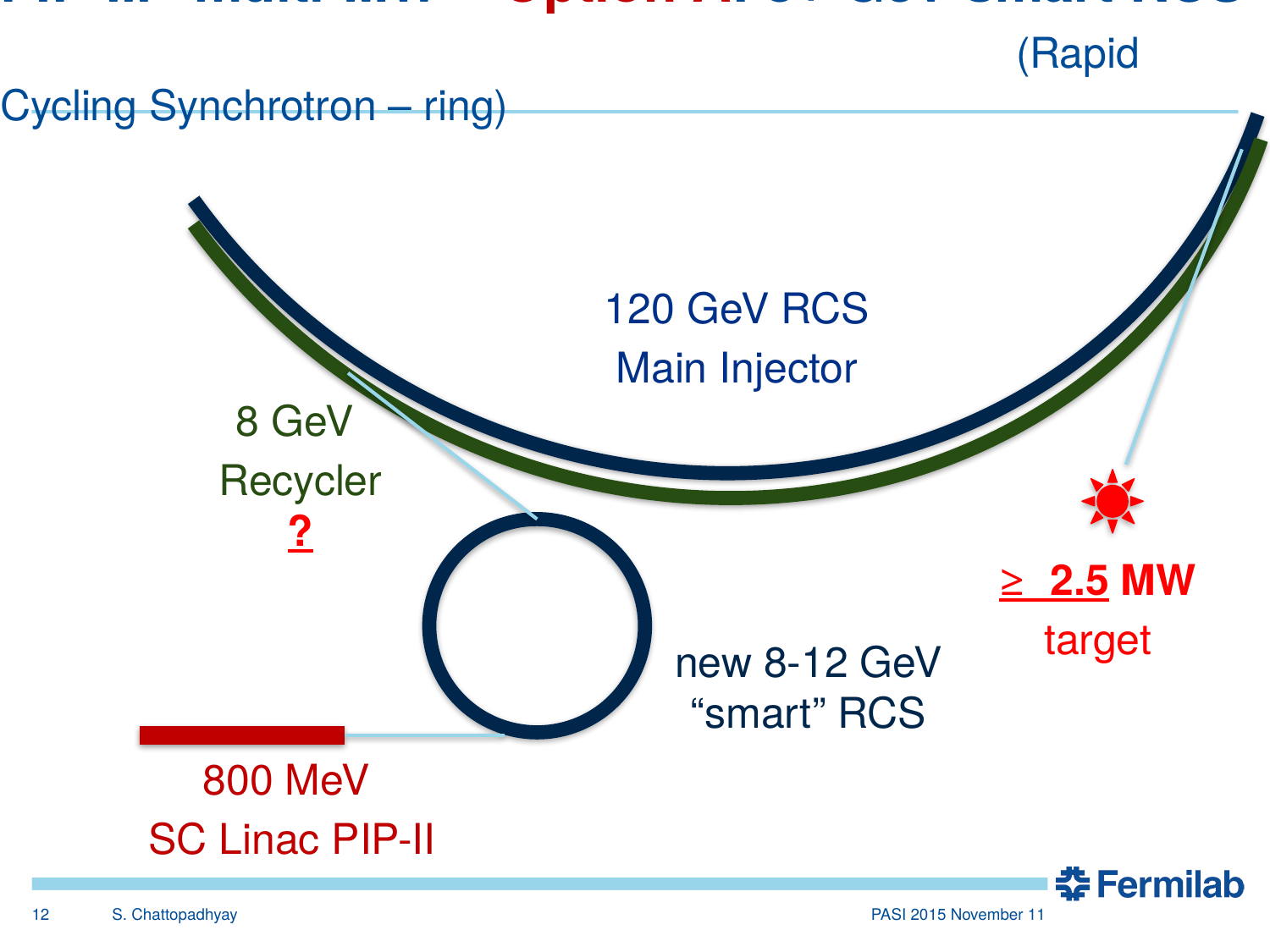

# PIP-III “multi-MW”- Option A: 8+ GeV smart RCS (Rapid Cycling Synchrotron – ring)
120 GeV RCS
Main Injector
8 GeV
Recycler ?

≥ 2.5 MW
target
new 8-12 GeV “smart” RCS
800 MeV
SC Linac PIP-II
12
S. Chattopadhyay
PASI 2015 November 11